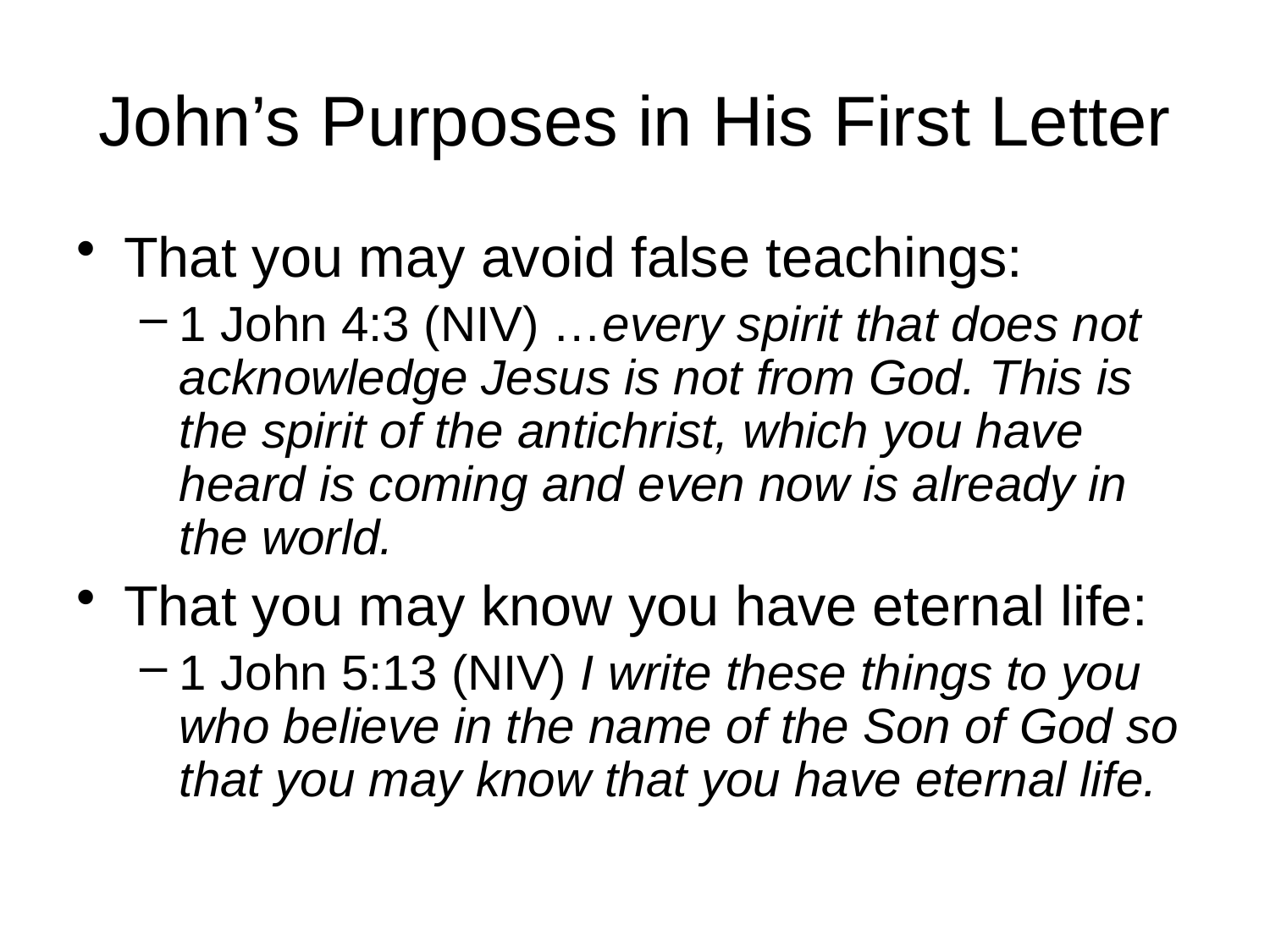

# John’s Purposes in His First Letter
That you may avoid false teachings:
1 John 4:3 (NIV) …every spirit that does not acknowledge Jesus is not from God. This is the spirit of the antichrist, which you have heard is coming and even now is already in the world.
That you may know you have eternal life:
1 John 5:13 (NIV) I write these things to you who believe in the name of the Son of God so that you may know that you have eternal life.